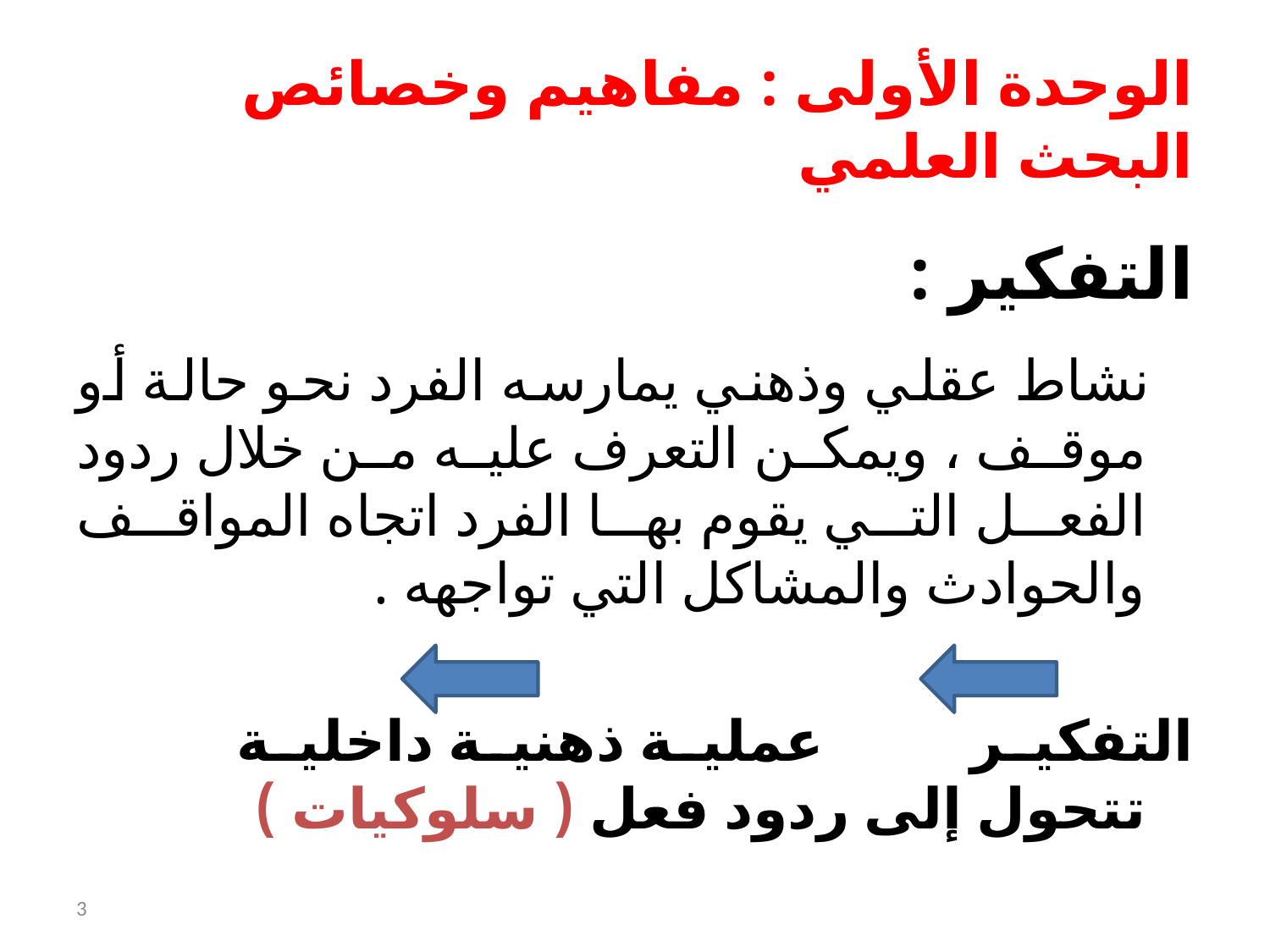

# الوحدة الأولى : مفاهيم وخصائص البحث العلمي
التفكير :

   نشاط عقلي وذهني يمارسه الفرد نحو حالة أو موقف ، ويمكن التعرف عليه من خلال ردود الفعل التي يقوم بها الفرد اتجاه المواقف والحوادث والمشاكل التي تواجهه .

التفكير          عملية ذهنية داخلية            تتحول إلى ردود فعل ( سلوكيات )

3